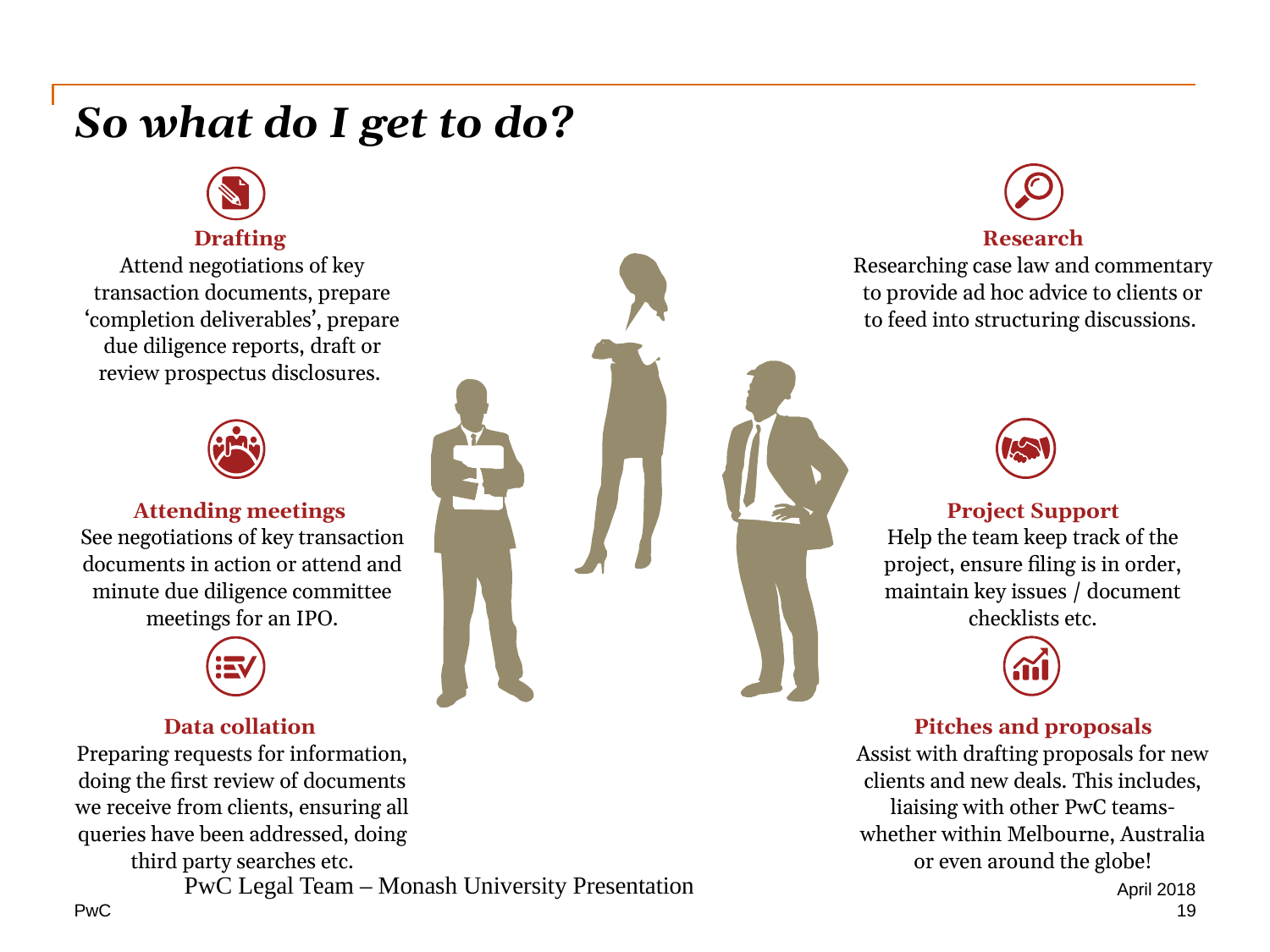

# So what do I get to do?

| Drafting Attend negotiations of key transaction documents, prepare ‘completion deliverables’, prepare due diligence reports, draft or review prospectus disclosures. |  |  | Research Researching case law and commentary to provide ad hoc advice to clients or to feed into structuring discussions. |
| --- | --- | --- | --- |
| Attending meetings See negotiations of key transaction documents in action or attend and minute due diligence committee meetings for an IPO. |  |  | Project Support Help the team keep track of the project, ensure filing is in order, maintain key issues / document checklists etc. |
| Data collation Preparing requests for information, doing the first review of documents we receive from clients, ensuring all queries have been addressed, doing third party searches etc. |  |  | Pitches and proposals Assist with drafting proposals for new clients and new deals. This includes, liaising with other PwC teams- whether within Melbourne, Australia or even around the globe! |

PwC Legal Team – Monash University Presentation
April 2018
19